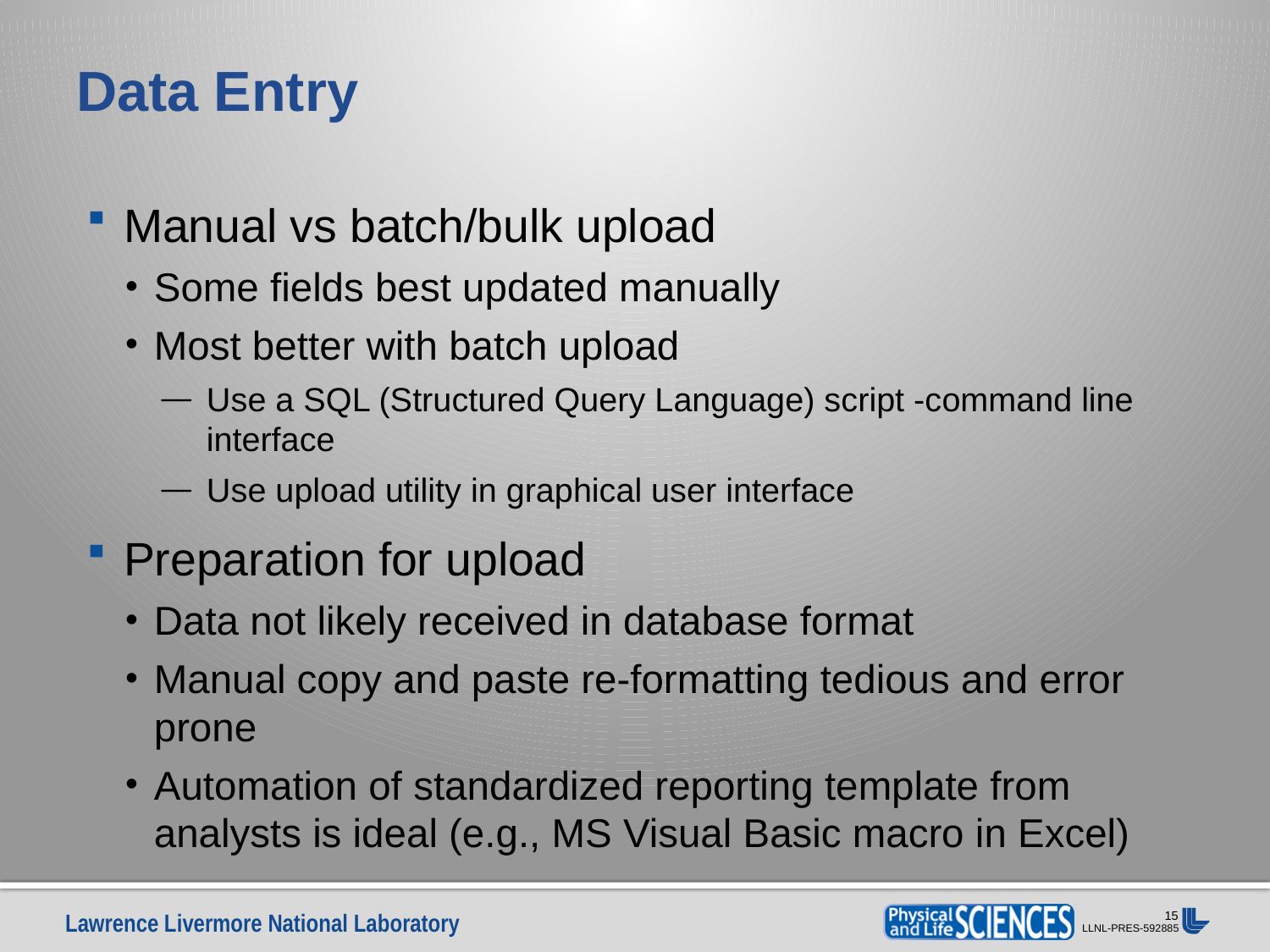

# Data Entry
Manual vs batch/bulk upload
Some fields best updated manually
Most better with batch upload
Use a SQL (Structured Query Language) script -command line interface
Use upload utility in graphical user interface
Preparation for upload
Data not likely received in database format
Manual copy and paste re-formatting tedious and error prone
Automation of standardized reporting template from analysts is ideal (e.g., MS Visual Basic macro in Excel)